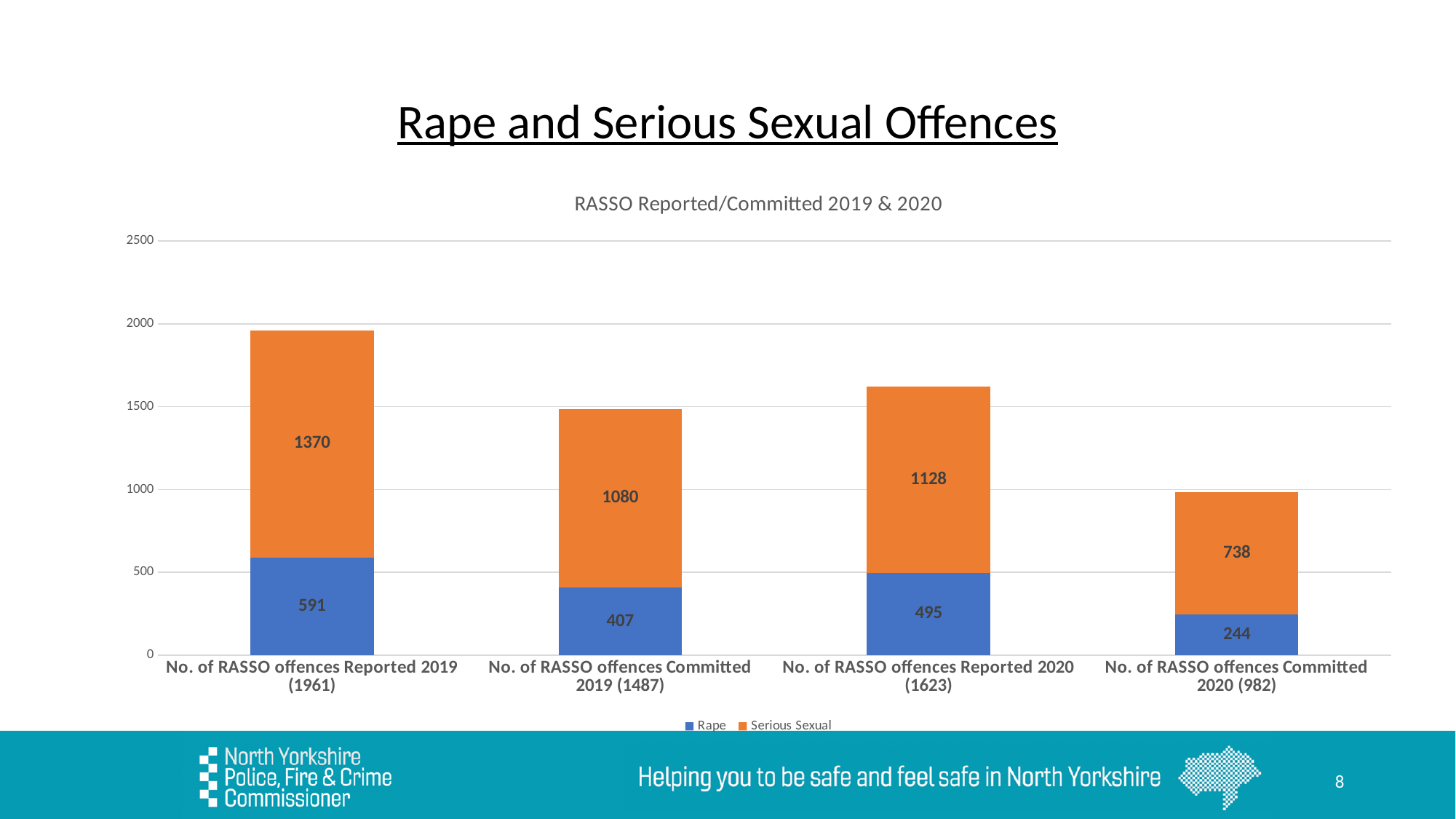

# Rape and Serious Sexual Offences

### Chart: RASSO Reported/Committed 2019 & 2020

| Category | Rape  | Serious Sexual |
|---|---|---|
| No. of RASSO offences Reported 2019 (1961) | 591.0 | 1370.0 |
| No. of RASSO offences Committed 2019 (1487) | 407.0 | 1080.0 |
| No. of RASSO offences Reported 2020 (1623) | 495.0 | 1128.0 |
| No. of RASSO offences Committed 2020 (982) | 244.0 | 738.0 |
8